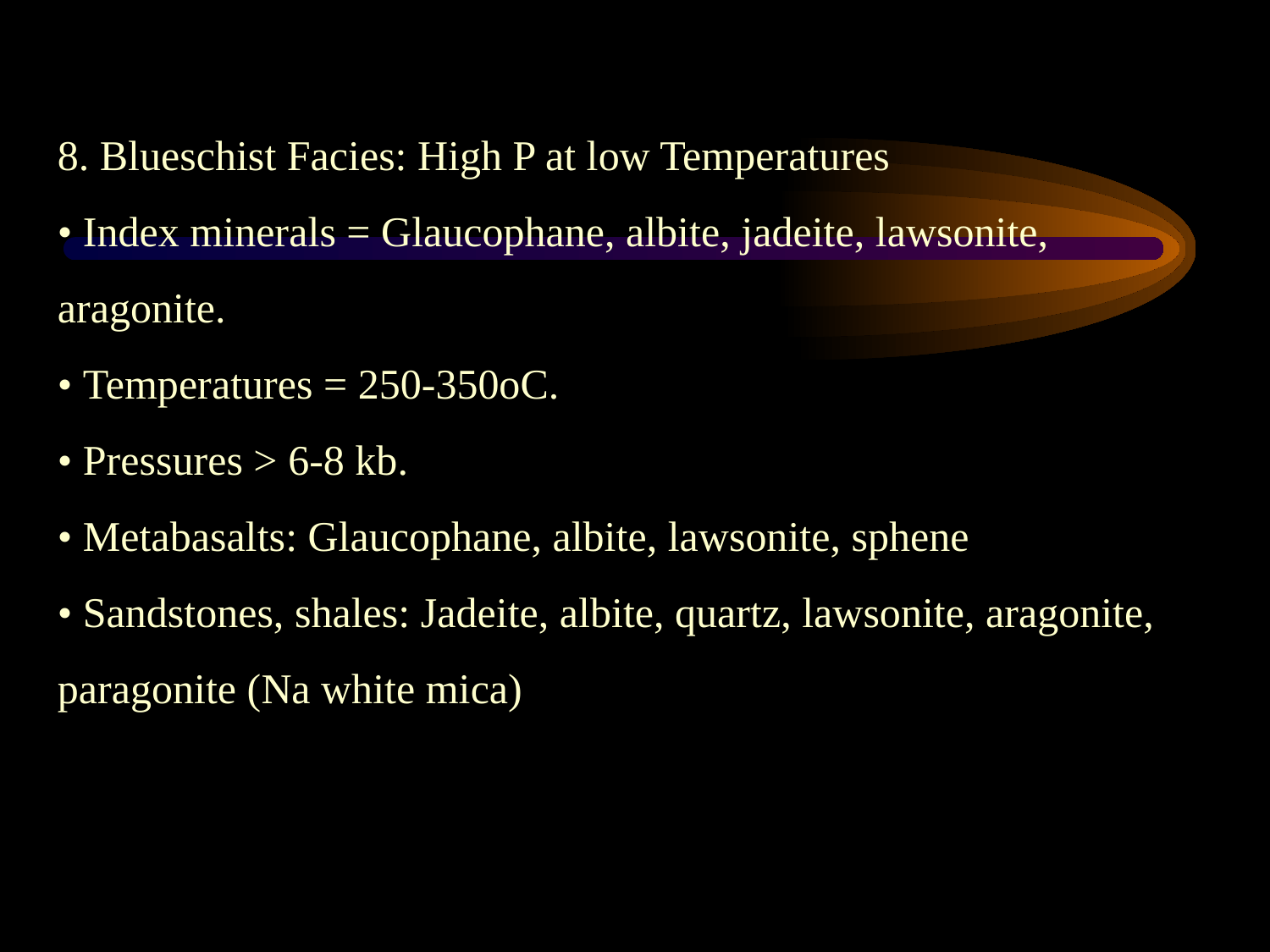

8. Blueschist Facies: High P at low Temperatures
• Index minerals = Glaucophane, albite, jadeite, lawsonite, aragonite.
• Temperatures = 250-350oC.
• Pressures > 6-8 kb.
• Metabasalts: Glaucophane, albite, lawsonite, sphene
• Sandstones, shales: Jadeite, albite, quartz, lawsonite, aragonite, paragonite (Na white mica)